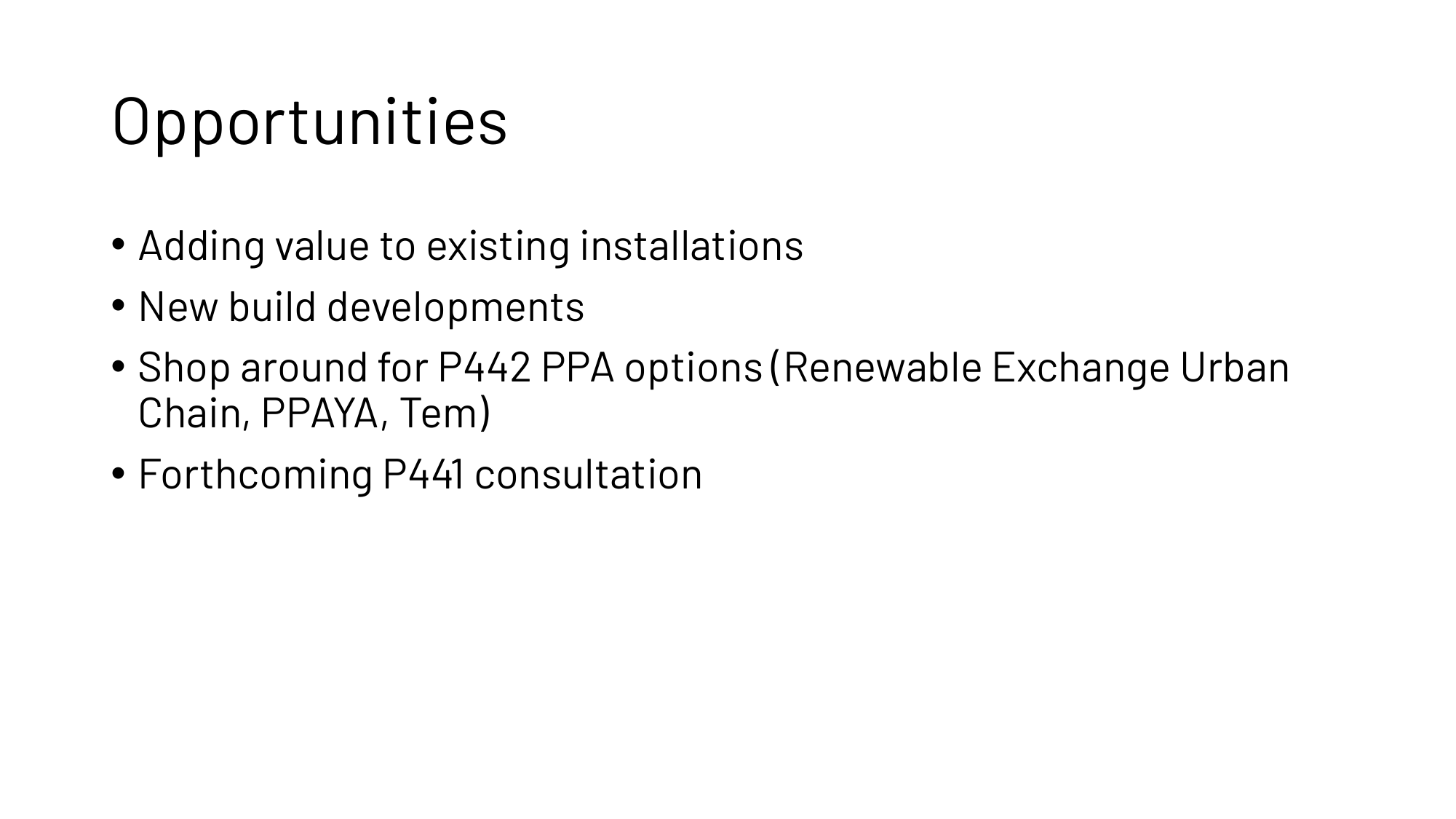

# Opportunities
Adding value to existing installations
New build developments
Shop around for P442 PPA options (Renewable Exchange Urban Chain, PPAYA, Tem)
Forthcoming P441 consultation